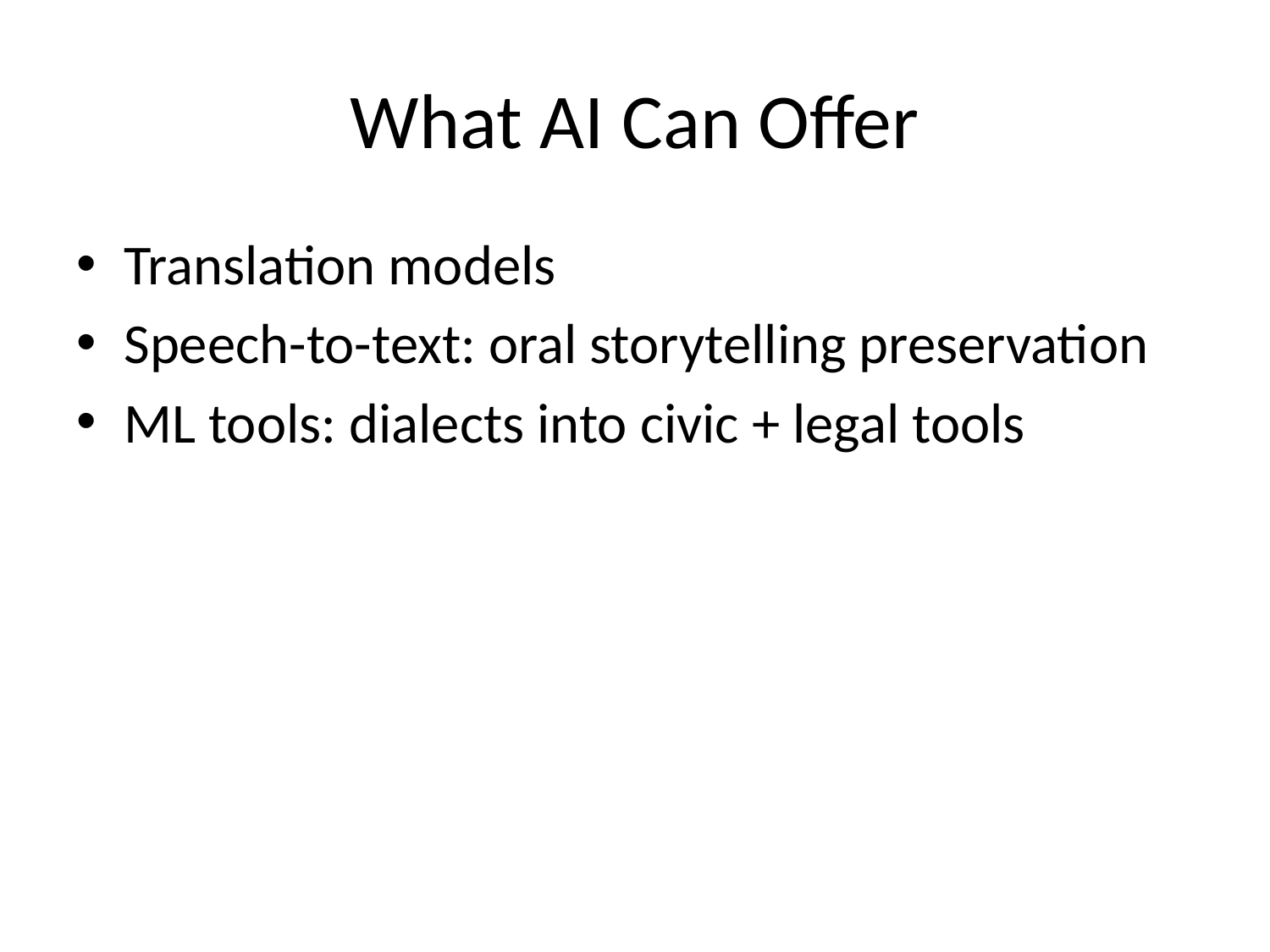

# What AI Can Offer
Translation models
Speech-to-text: oral storytelling preservation
ML tools: dialects into civic + legal tools